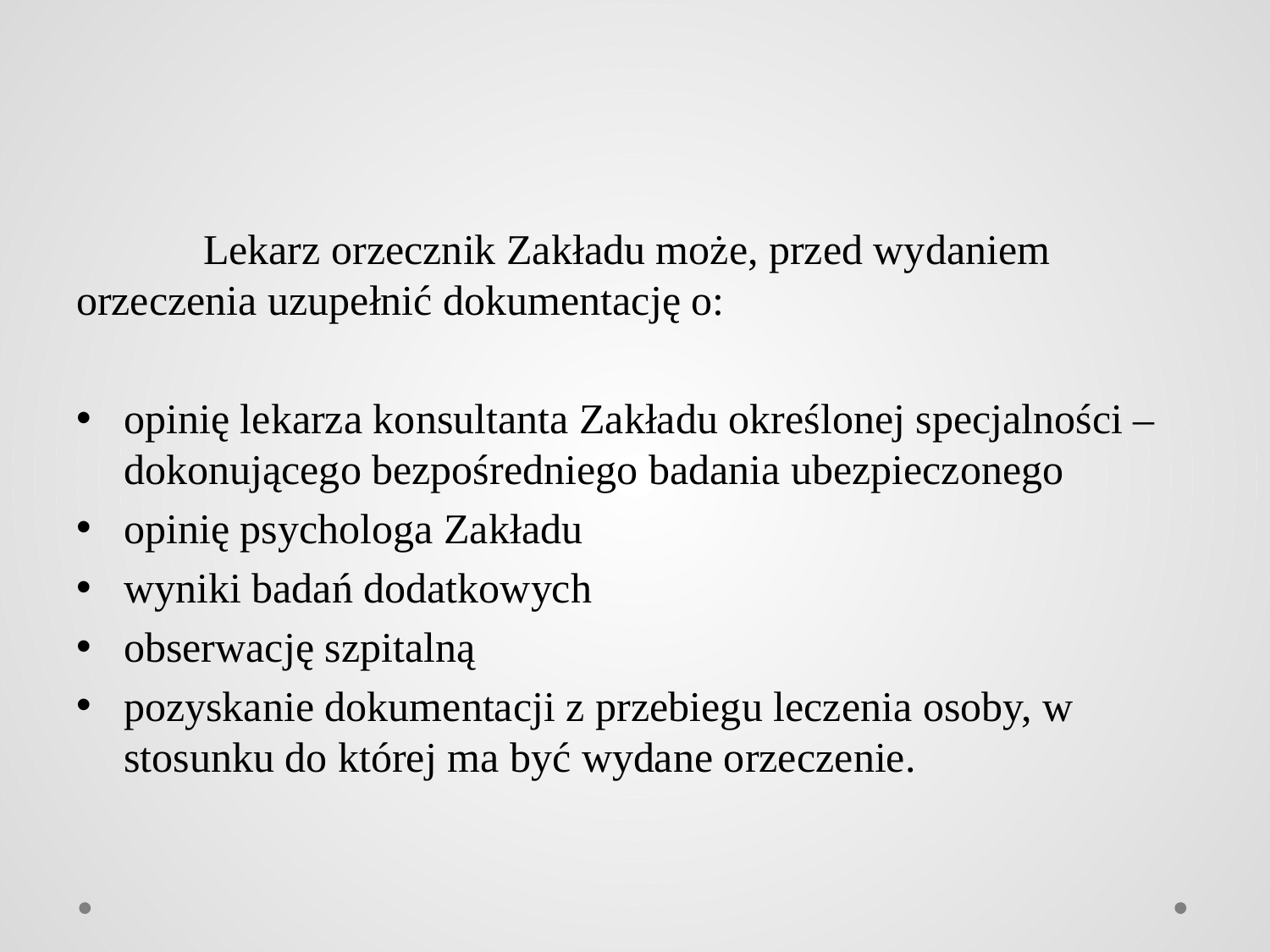

Lekarz orzecznik Zakładu może, przed wydaniem orzeczenia uzupełnić dokumentację o:

opinię lekarza konsultanta Zakładu określonej specjalności – dokonującego bezpośredniego badania ubezpieczonego
opinię psychologa Zakładu
wyniki badań dodatkowych
obserwację szpitalną
pozyskanie dokumentacji z przebiegu leczenia osoby, w stosunku do której ma być wydane orzeczenie.